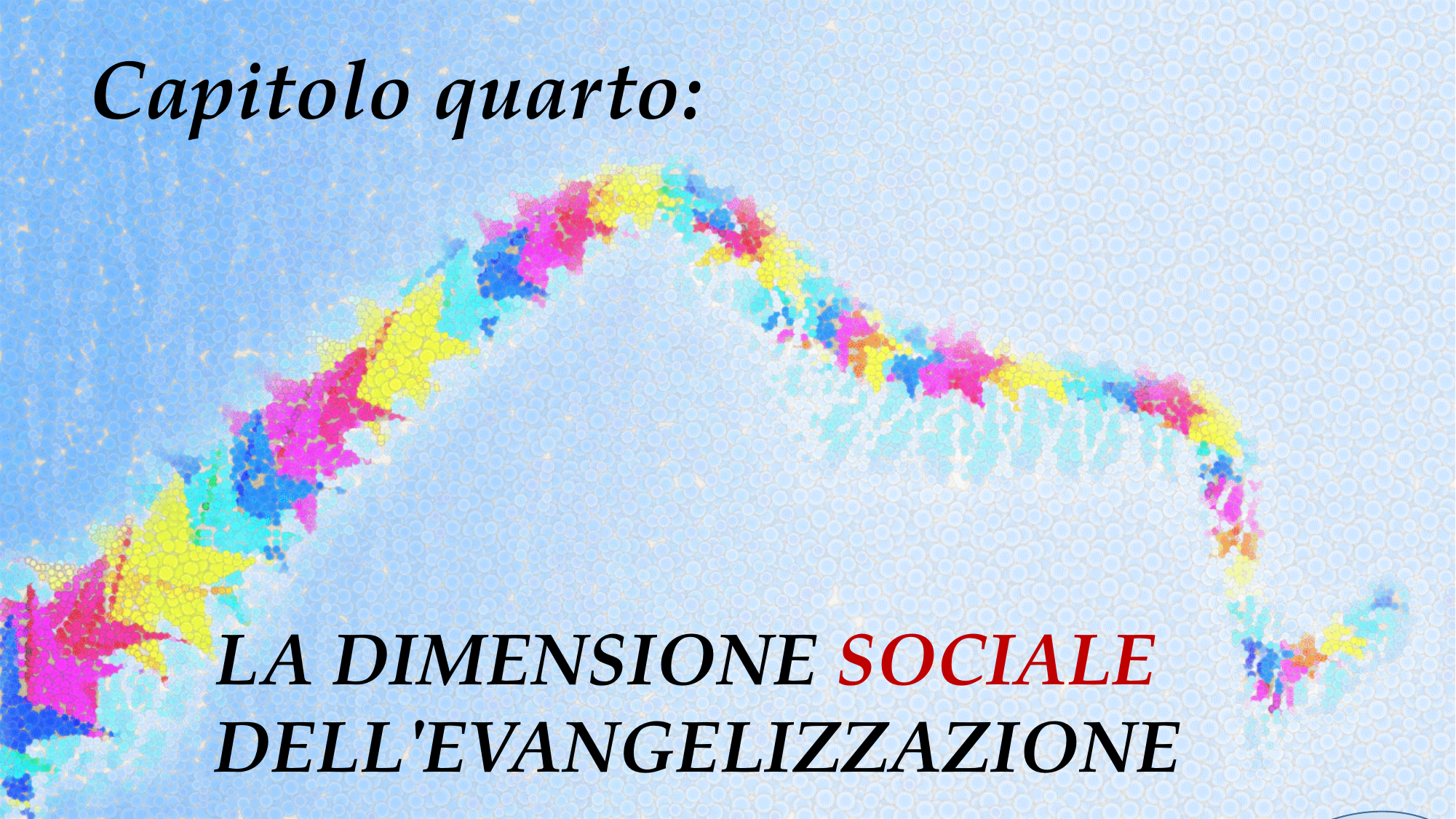

Capitolo quarto:
LA DIMENSIONE SOCIALE DELL'EVANGELIZZAZIONE

il bene
comune
e la pace
sociale

il dialogo sociale come contributo per la
pace

 l'inclusione sociale
dei poveri

le
ripercussioni comunitarie
e sociali dell'annuncio del vangelo